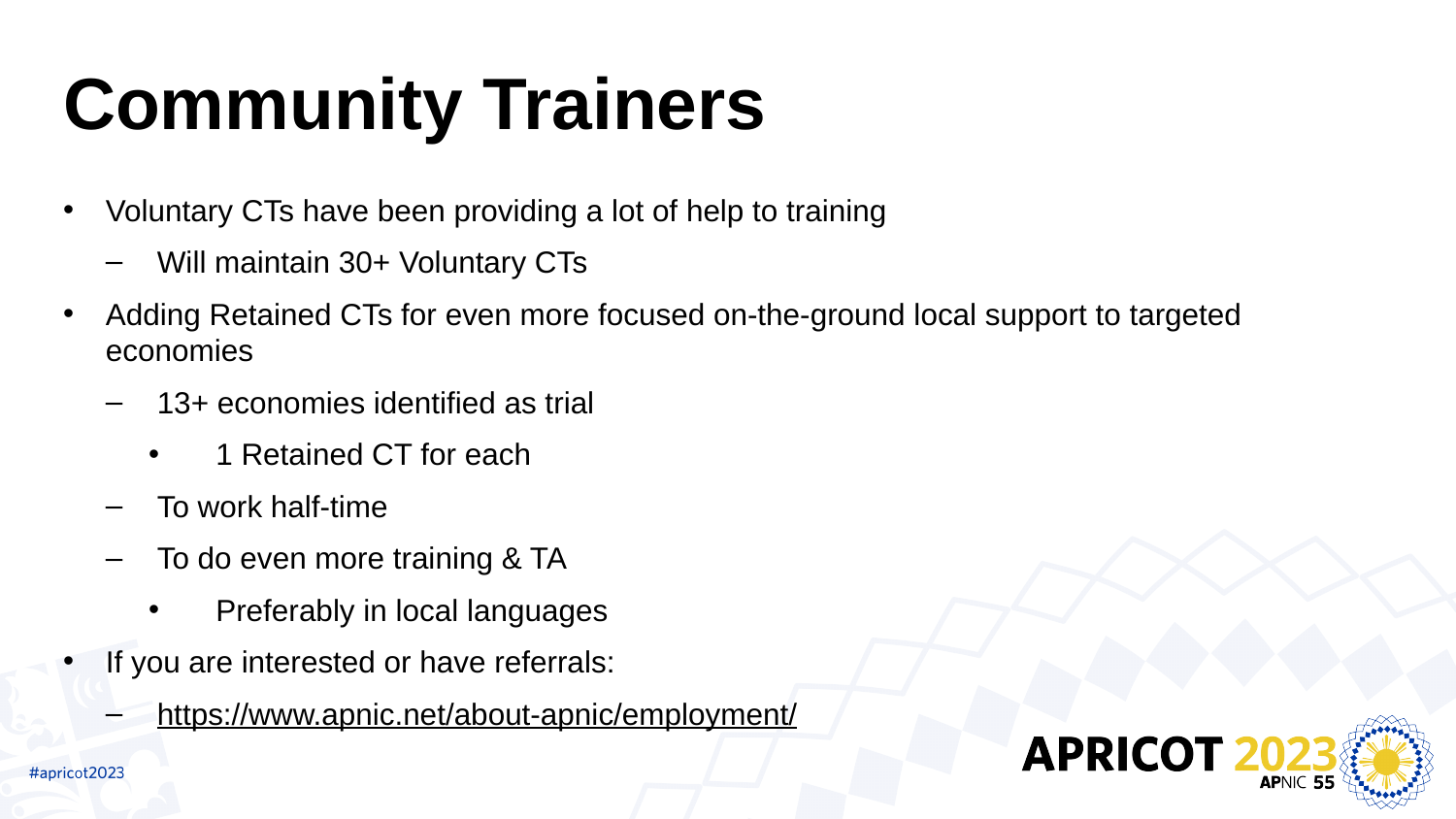

# Community Trainers
Voluntary CTs have been providing a lot of help to training
Will maintain 30+ Voluntary CTs
Adding Retained CTs for even more focused on-the-ground local support to targeted economies
13+ economies identified as trial
1 Retained CT for each
To work half-time
To do even more training & TA
Preferably in local languages
If you are interested or have referrals:
https://www.apnic.net/about-apnic/employment/